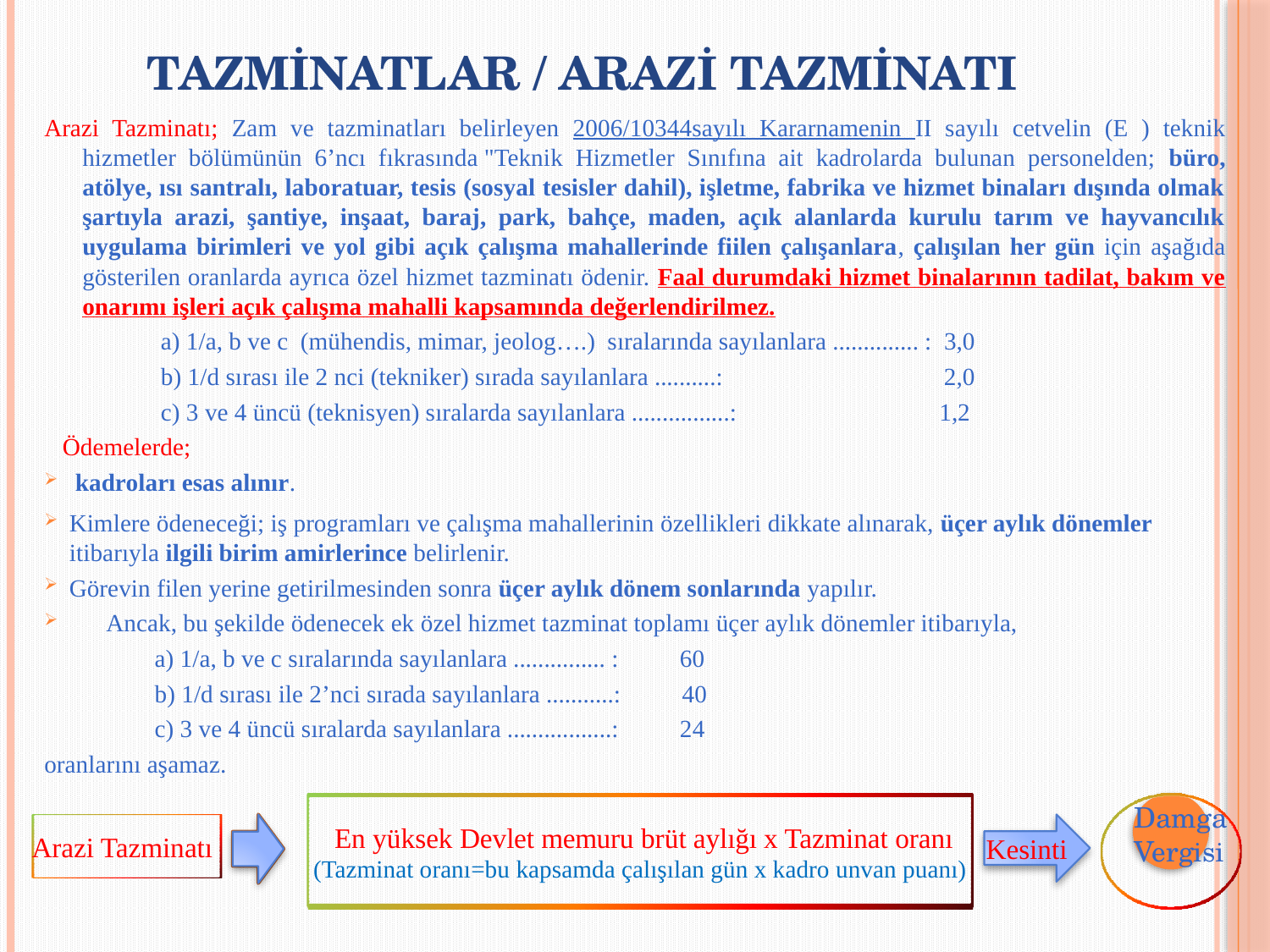

# TAZMİNATLAR / arazi tazminatı
Arazi Tazminatı; Zam ve tazminatları belirleyen 2006/10344sayılı Kararnamenin II sayılı cetvelin (E ) teknik hizmetler bölümünün 6’ncı fıkrasında "Teknik Hizmetler Sınıfına ait kadrolarda bulunan personelden; büro, atölye, ısı santralı, laboratuar, tesis (sosyal tesisler dahil), işletme, fabrika ve hizmet binaları dışında olmak şartıyla arazi, şantiye, inşaat, baraj, park, bahçe, maden, açık alanlarda kurulu tarım ve hayvancılık uygulama birimleri ve yol gibi açık çalışma mahallerinde fiilen çalışanlara, çalışılan her gün için aşağıda gösterilen oranlarda ayrıca özel hizmet tazminatı ödenir. Faal durumdaki hizmet binalarının tadilat, bakım ve onarımı işleri açık çalışma mahalli kapsamında değerlendirilmez.
                   a) 1/a, b ve c  (mühendis, mimar, jeolog….)  sıralarında sayılanlara .............. :  3,0
                   b) 1/d sırası ile 2 nci (tekniker) sırada sayılanlara ..........:                                    2,0
                   c) 3 ve 4 üncü (teknisyen) sıralarda sayılanlara ................:                                 1,2
   Ödemelerde;
 kadroları esas alınır.
Kimlere ödeneceği; iş programları ve çalışma mahallerinin özellikleri dikkate alınarak, üçer aylık dönemler itibarıyla ilgili birim amirlerince belirlenir.
Görevin filen yerine getirilmesinden sonra üçer aylık dönem sonlarında yapılır.
      Ancak, bu şekilde ödenecek ek özel hizmet tazminat toplamı üçer aylık dönemler itibarıyla,
                  a) 1/a, b ve c sıralarında sayılanlara ............... :          60
                  b) 1/d sırası ile 2’nci sırada sayılanlara ...........:          40
                  c) 3 ve 4 üncü sıralarda sayılanlara .................:          24
oranlarını aşamaz.
  En yüksek Devlet memuru brüt aylığı x Tazminat oranı  (Tazminat oranı=bu kapsamda çalışılan gün x kadro unvan puanı)

Damga Vergisi
Arazi Tazminatı

Kesinti